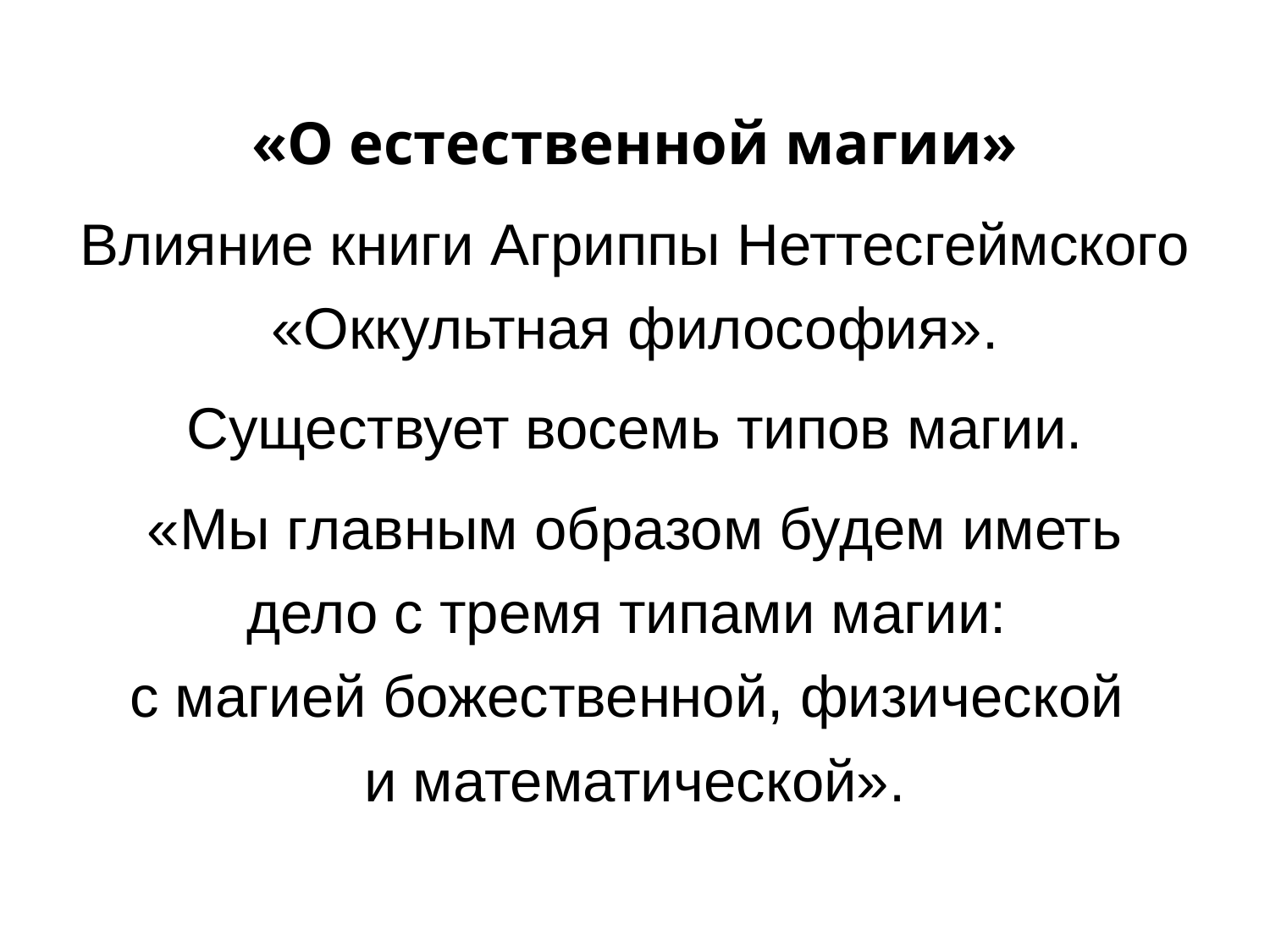

«О естественной магии»
Влияние книги Агриппы Неттесгеймского «Оккультная философия».
Существует восемь типов магии.
«Мы главным образом будем иметь дело с тремя типами магии:
с магией божественной, физической
и математической».